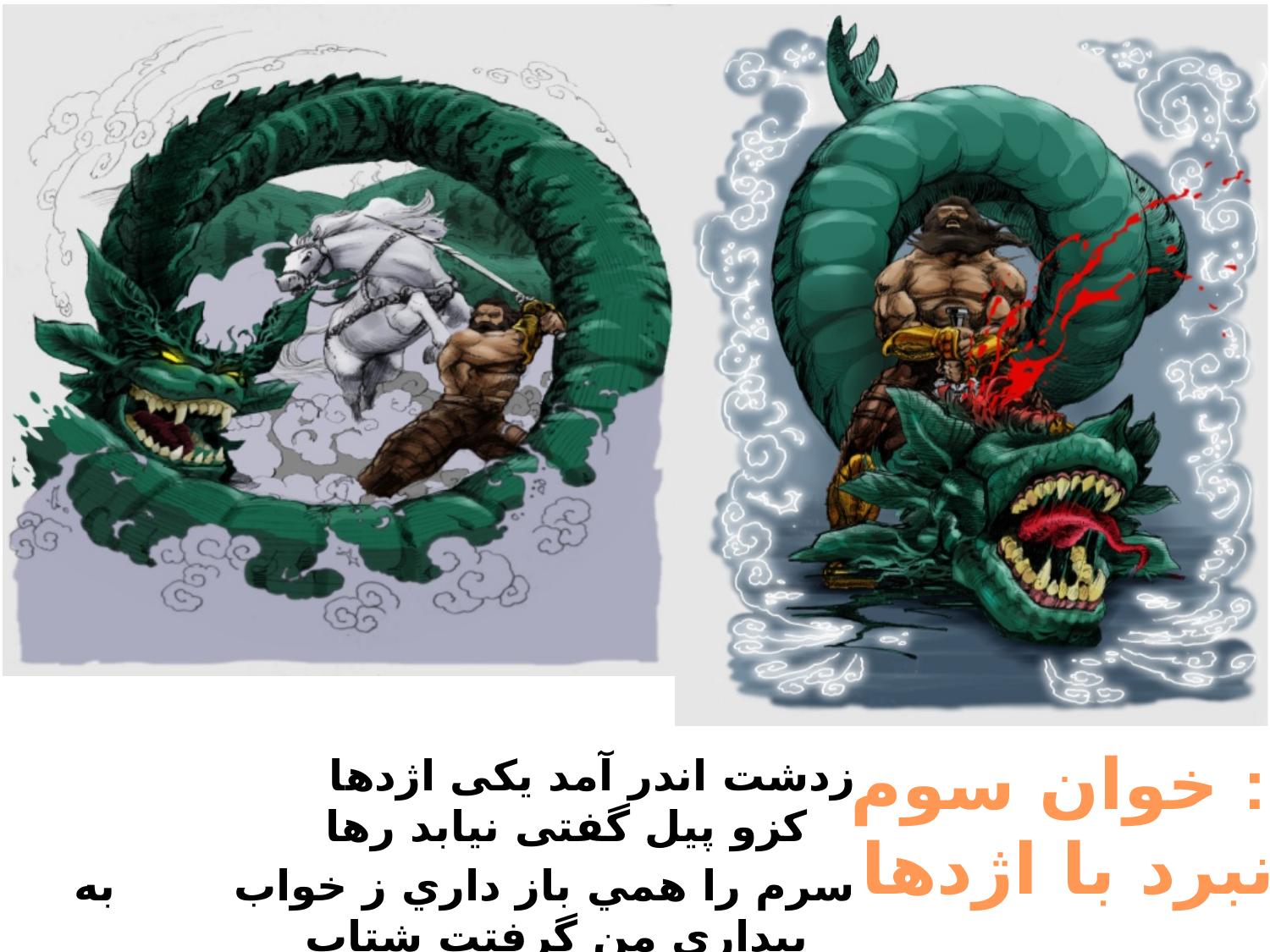

خوان سوم :
نبرد با اژدها
زدشت اندر آمد یکی اژدها                 کزو پیل گفتی نیابد رها
سرم را همي باز داري ز خواب        به بيداري من گرفتت شتاب
گر اين بار سازي چنين رستخيز         سرت را ببرّم به شمشير تيز